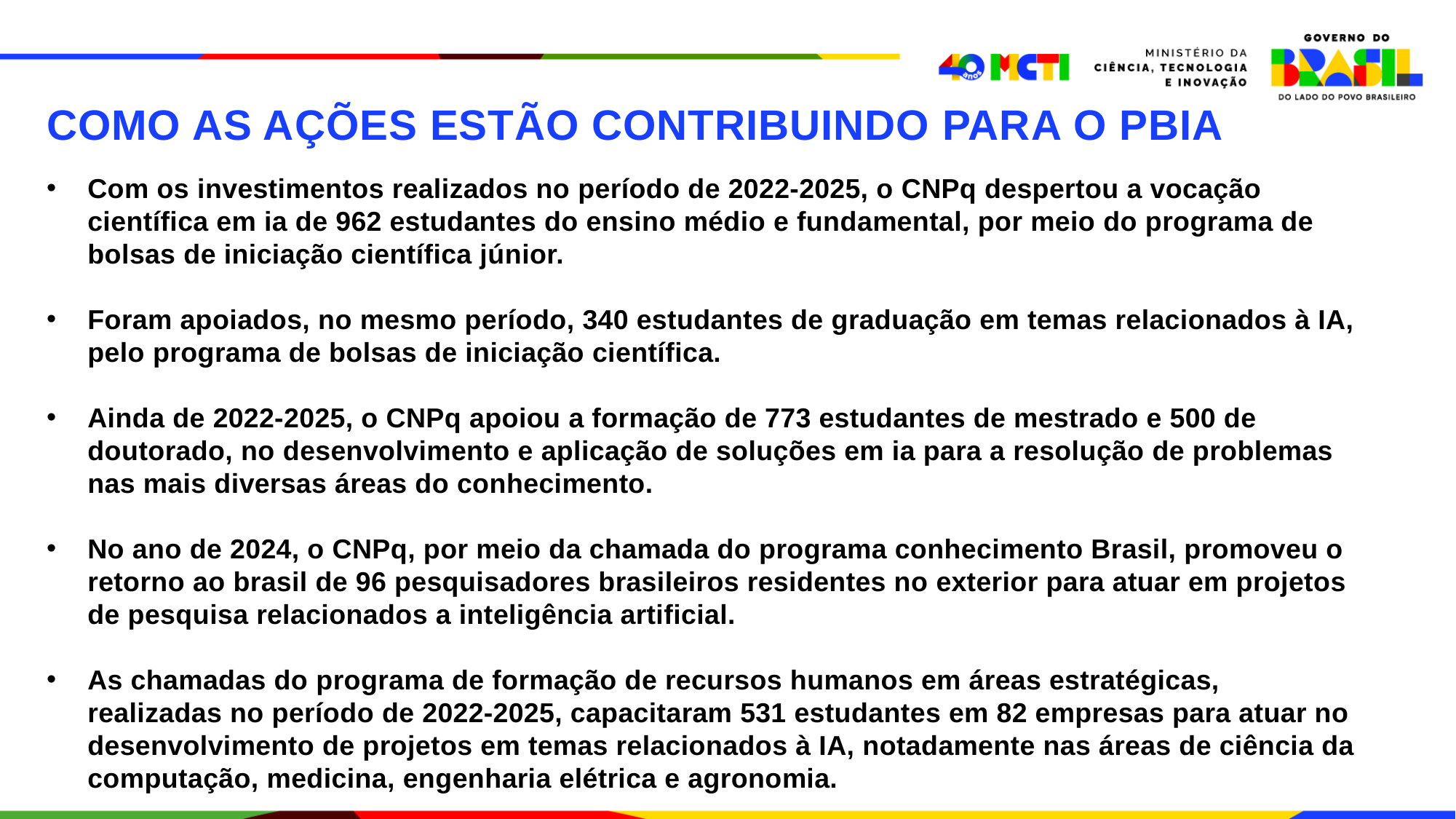

COMO AS AÇÕES ESTÃO CONTRIBUINDO PARA O PBIA
Com os investimentos realizados no período de 2022-2025, o CNPq despertou a vocação científica em ia de 962 estudantes do ensino médio e fundamental, por meio do programa de bolsas de iniciação científica júnior.

Foram apoiados, no mesmo período, 340 estudantes de graduação em temas relacionados à IA, pelo programa de bolsas de iniciação científica.

Ainda de 2022-2025, o CNPq apoiou a formação de 773 estudantes de mestrado e 500 de doutorado, no desenvolvimento e aplicação de soluções em ia para a resolução de problemas nas mais diversas áreas do conhecimento.

No ano de 2024, o CNPq, por meio da chamada do programa conhecimento Brasil, promoveu o retorno ao brasil de 96 pesquisadores brasileiros residentes no exterior para atuar em projetos de pesquisa relacionados a inteligência artificial.

As chamadas do programa de formação de recursos humanos em áreas estratégicas, realizadas no período de 2022-2025, capacitaram 531 estudantes em 82 empresas para atuar no desenvolvimento de projetos em temas relacionados à IA, notadamente nas áreas de ciência da computação, medicina, engenharia elétrica e agronomia.